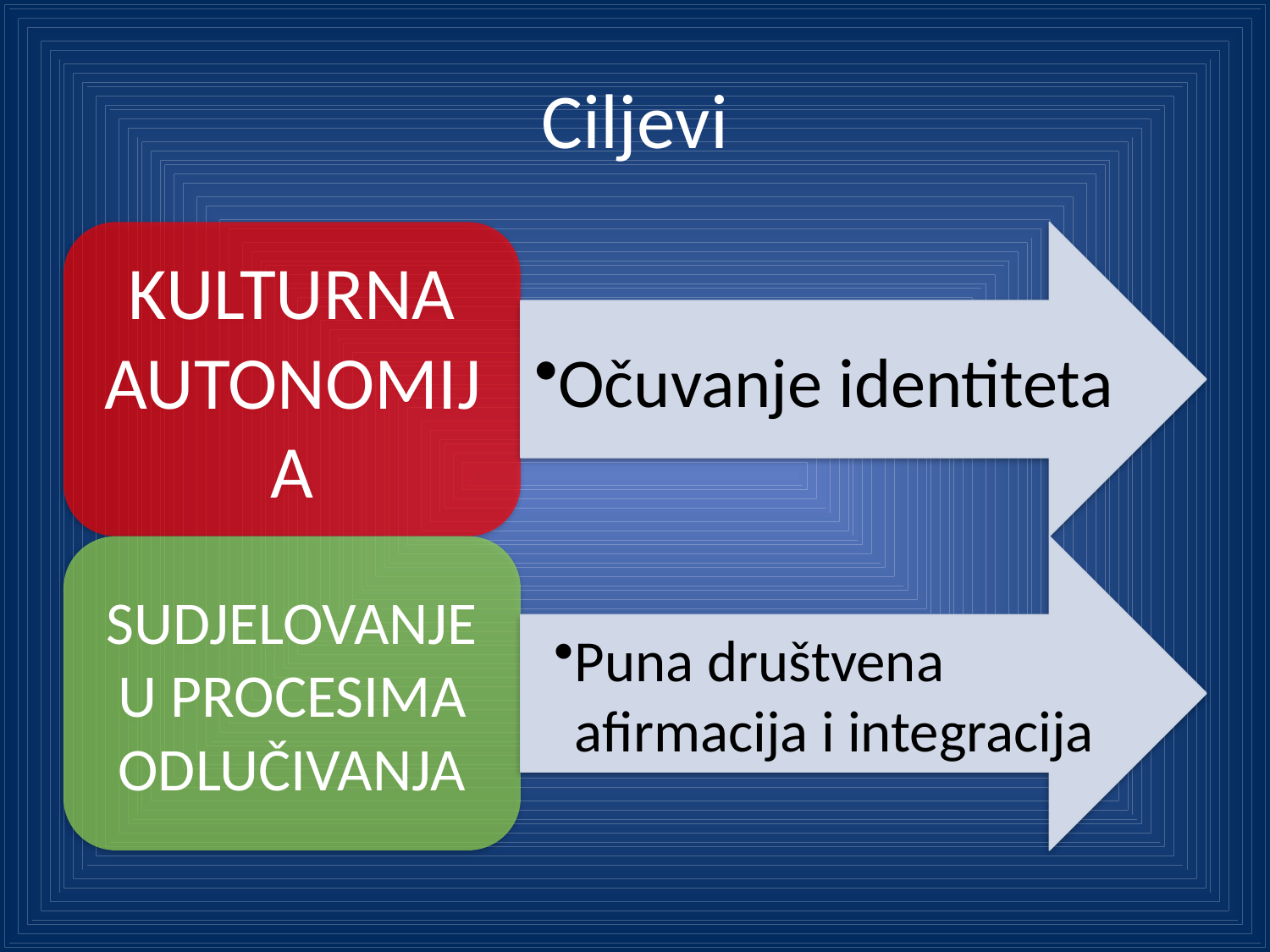

# Ciljevi
Očuvanje identiteta
SUDJELOVANJE U PROCESIMA ODLUČIVANJA
Puna društvena afirmacija i integracija